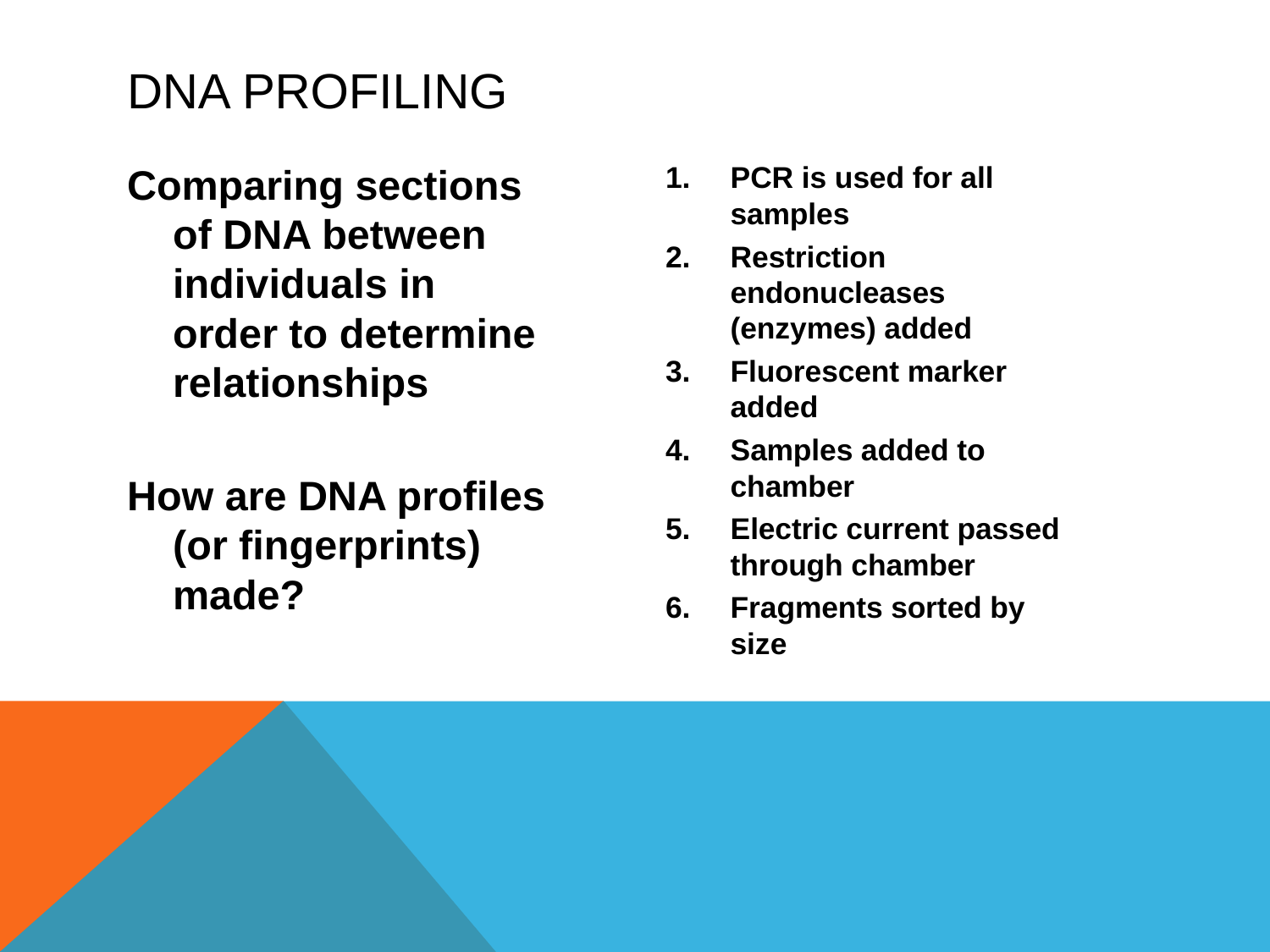

# DNA Profiling
Comparing sections of DNA between individuals in order to determine relationships

How are DNA profiles (or fingerprints) made?

PCR is used for all samples
Restriction endonucleases (enzymes) added
Fluorescent marker added
Samples added to chamber
Electric current passed through chamber
Fragments sorted by size